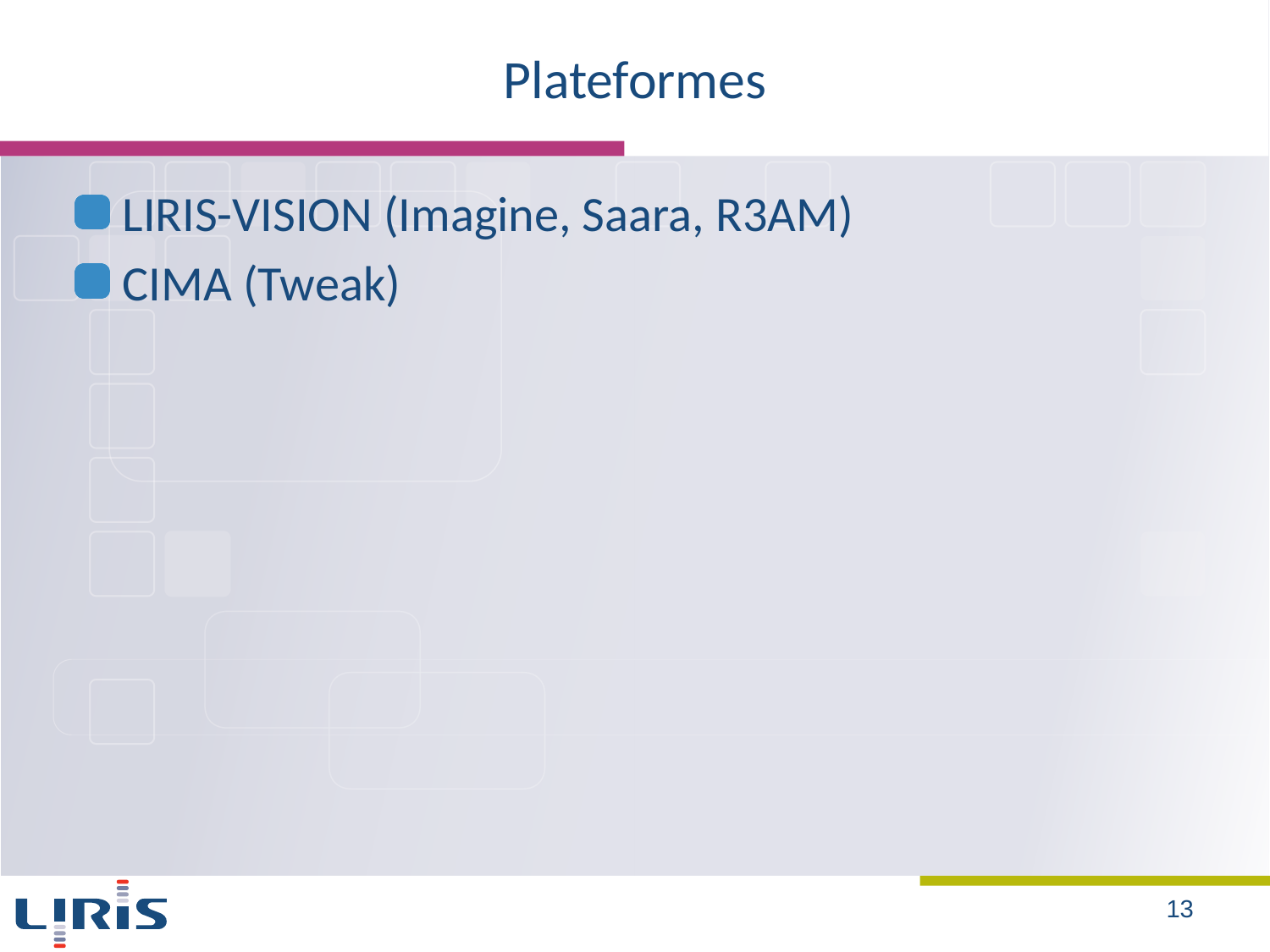

# Plateformes
LIRIS-VISION (Imagine, Saara, R3AM)
CIMA (Tweak)

13